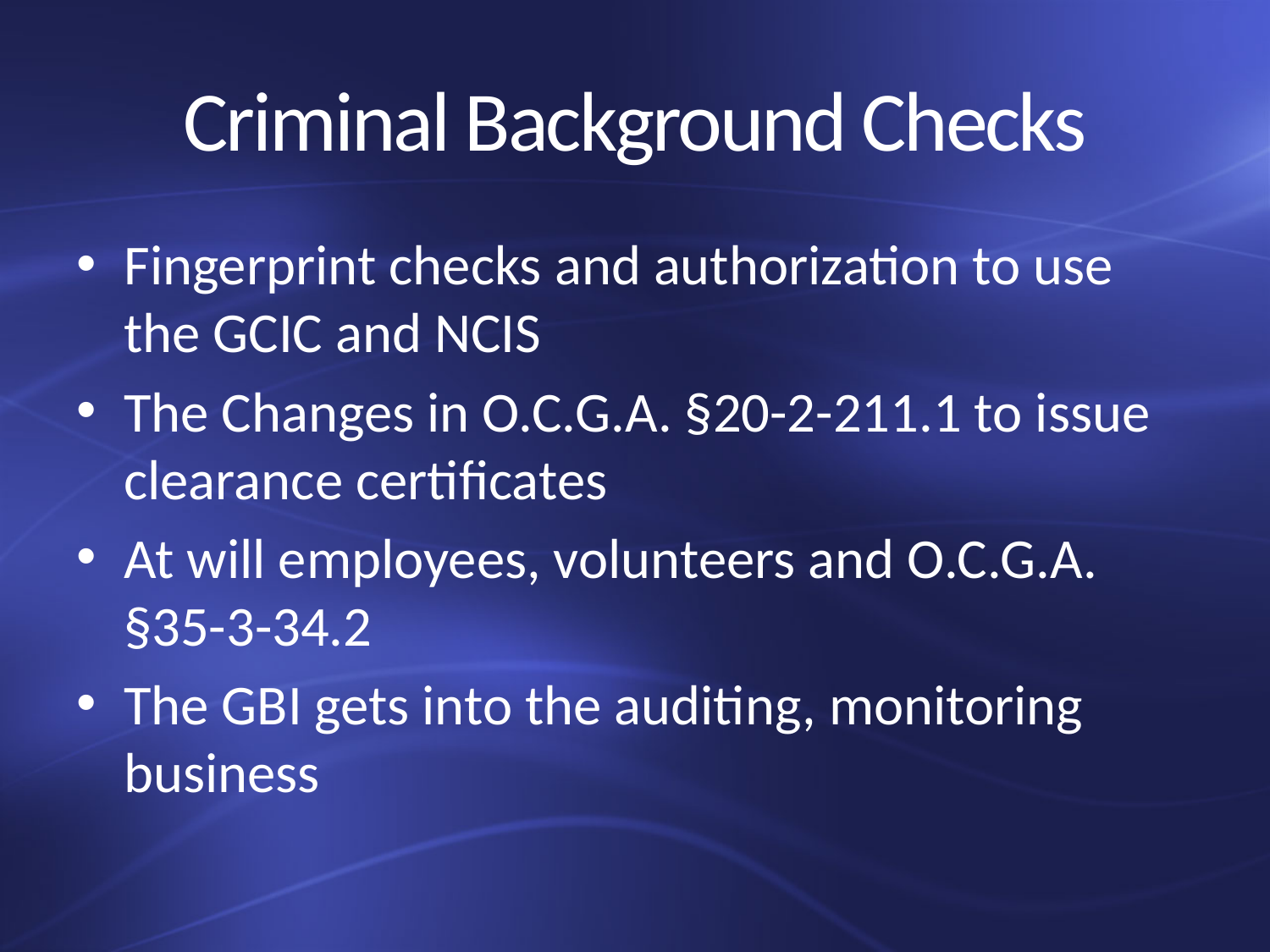

# Criminal Background Checks
Fingerprint checks and authorization to use the GCIC and NCIS
The Changes in O.C.G.A. §20-2-211.1 to issue clearance certificates
At will employees, volunteers and O.C.G.A. §35-3-34.2
The GBI gets into the auditing, monitoring business